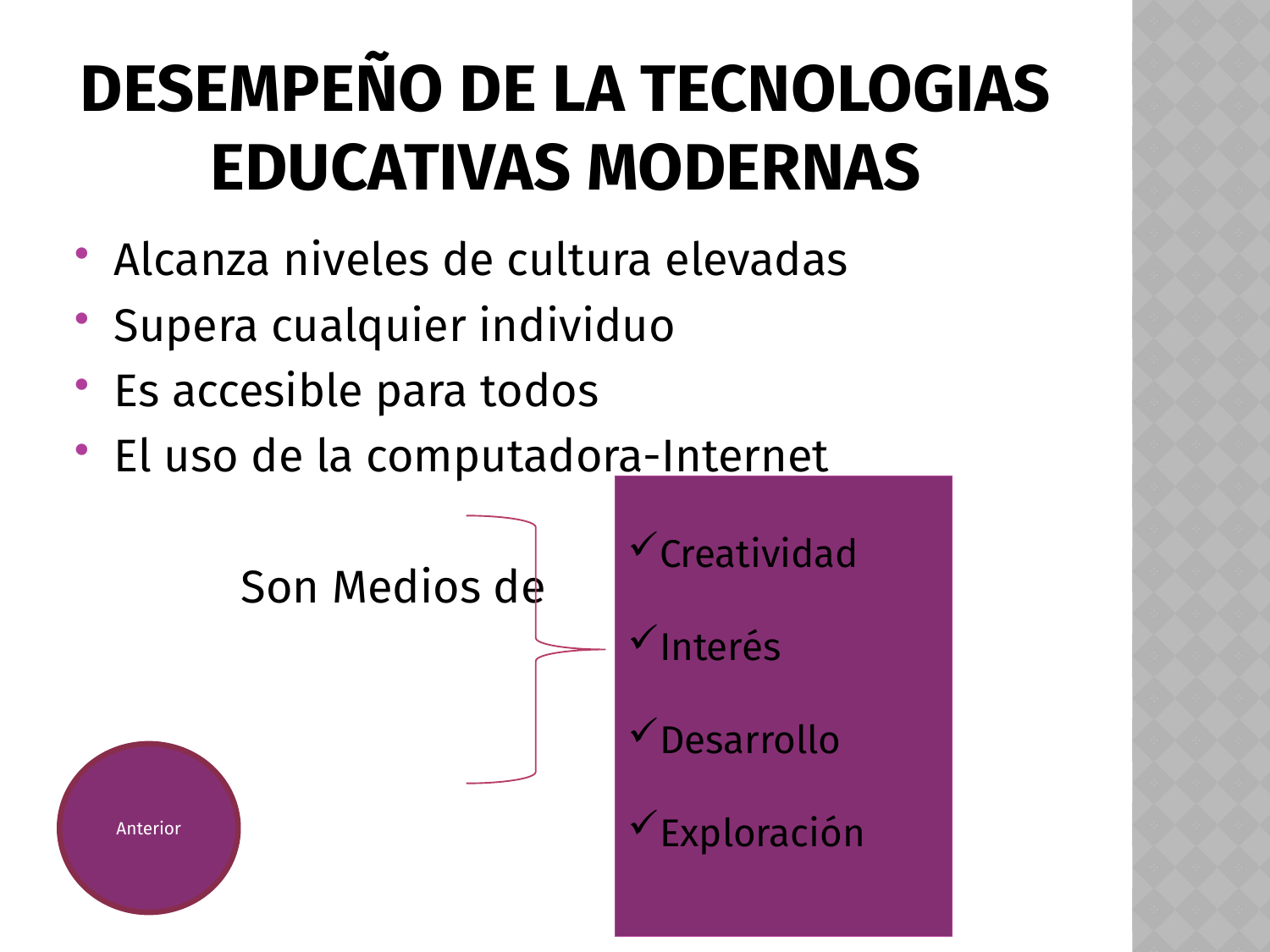

# Desempeño de la tecnologias educativas modernas
Alcanza niveles de cultura elevadas
Supera cualquier individuo
Es accesible para todos
El uso de la computadora-Internet

		Son Medios de

Creatividad

Interés

Desarrollo

Exploración

Anterior